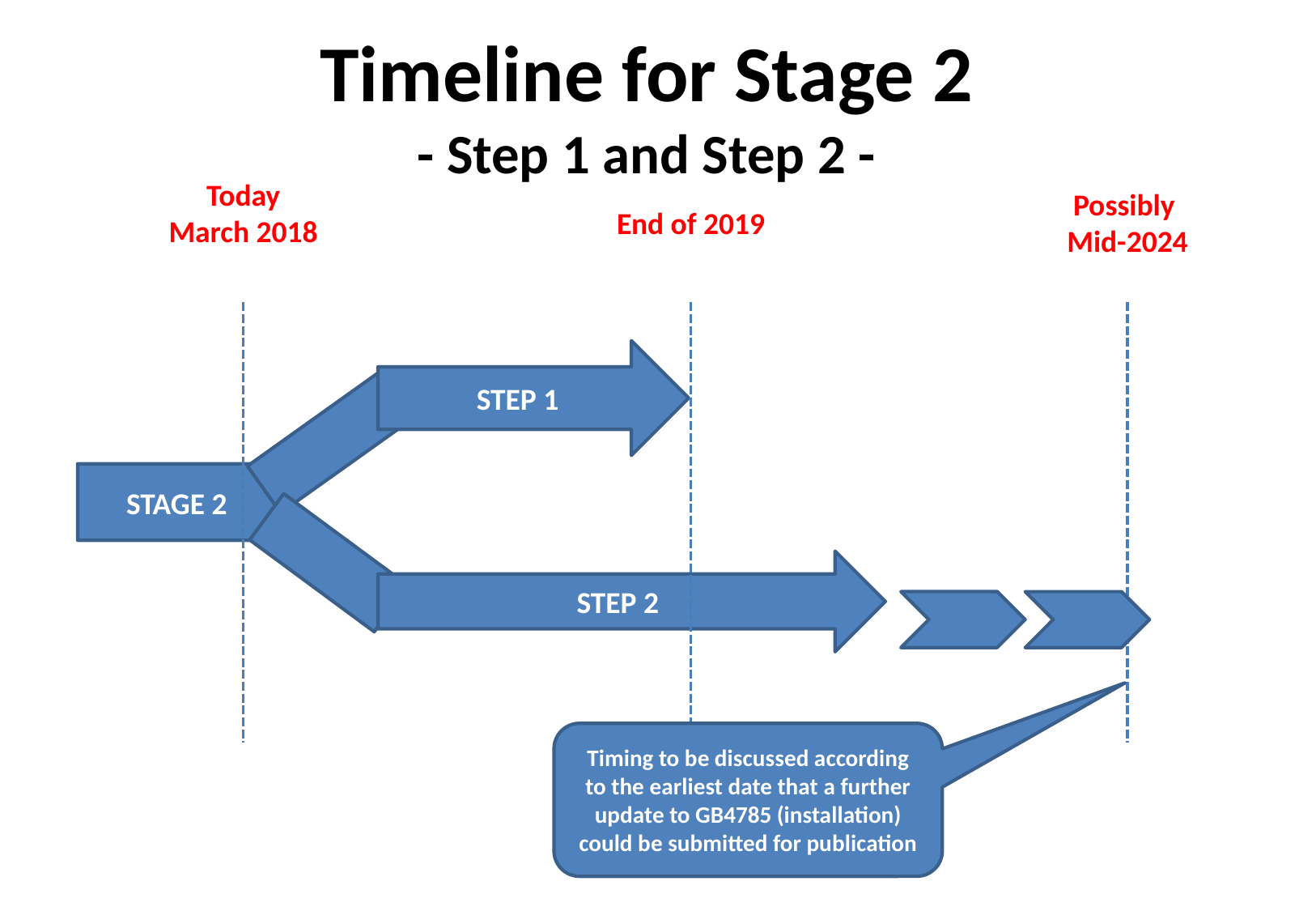

Timeline for Stage 2
- Step 1 and Step 2 -
Today
March 2018
Possibly
Mid-2024
End of 2019
STEP 1

STAGE 2

STEP 2

Timing to be discussed according to the earliest date that a further update to GB4785 (installation) could be submitted for publication